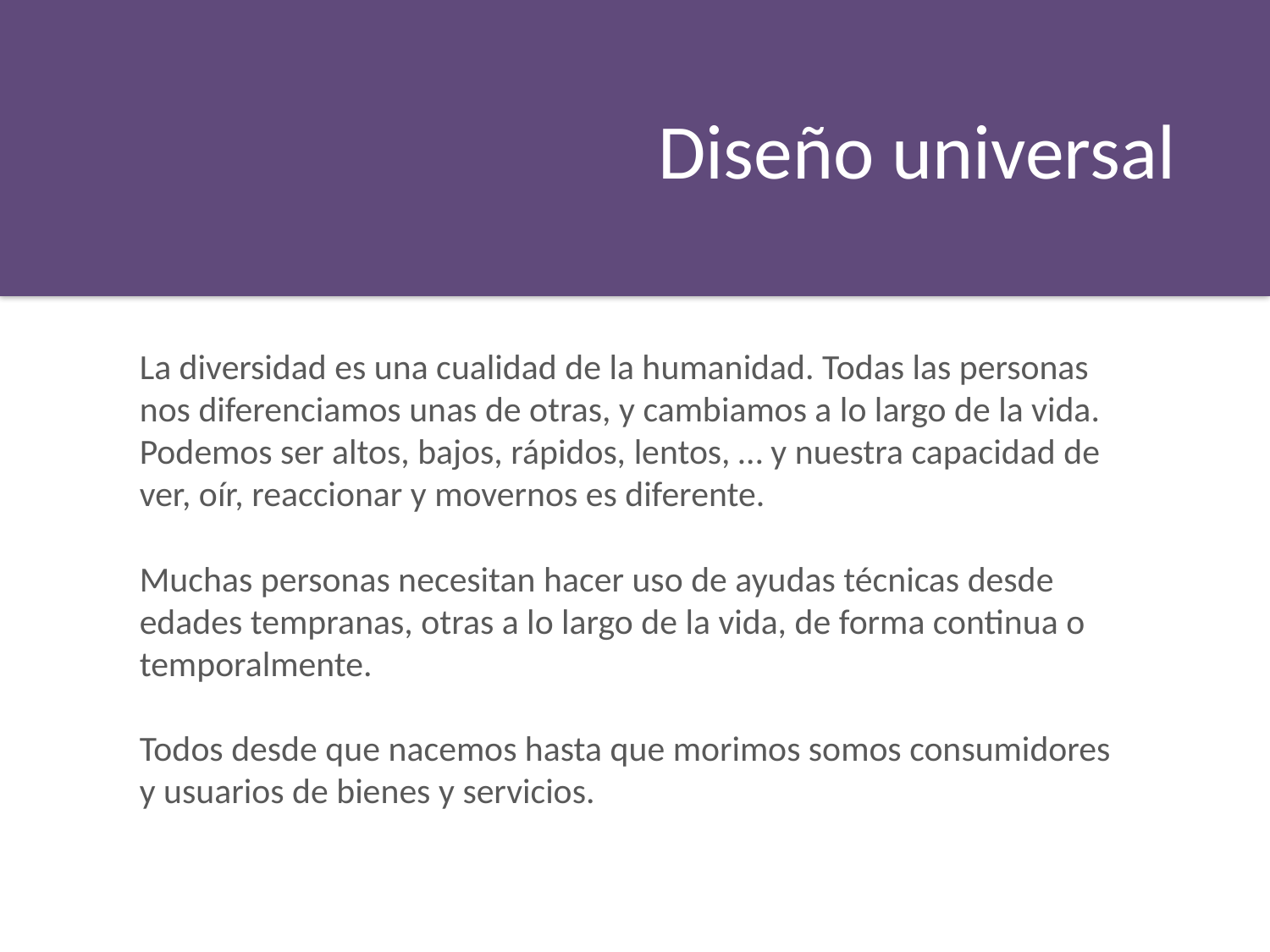

Diseño universal
La diversidad es una cualidad de la humanidad. Todas las personas nos diferenciamos unas de otras, y cambiamos a lo largo de la vida. Podemos ser altos, bajos, rápidos, lentos, … y nuestra capacidad de ver, oír, reaccionar y movernos es diferente.

Muchas personas necesitan hacer uso de ayudas técnicas desde edades tempranas, otras a lo largo de la vida, de forma continua o temporalmente.

Todos desde que nacemos hasta que morimos somos consumidores y usuarios de bienes y servicios.